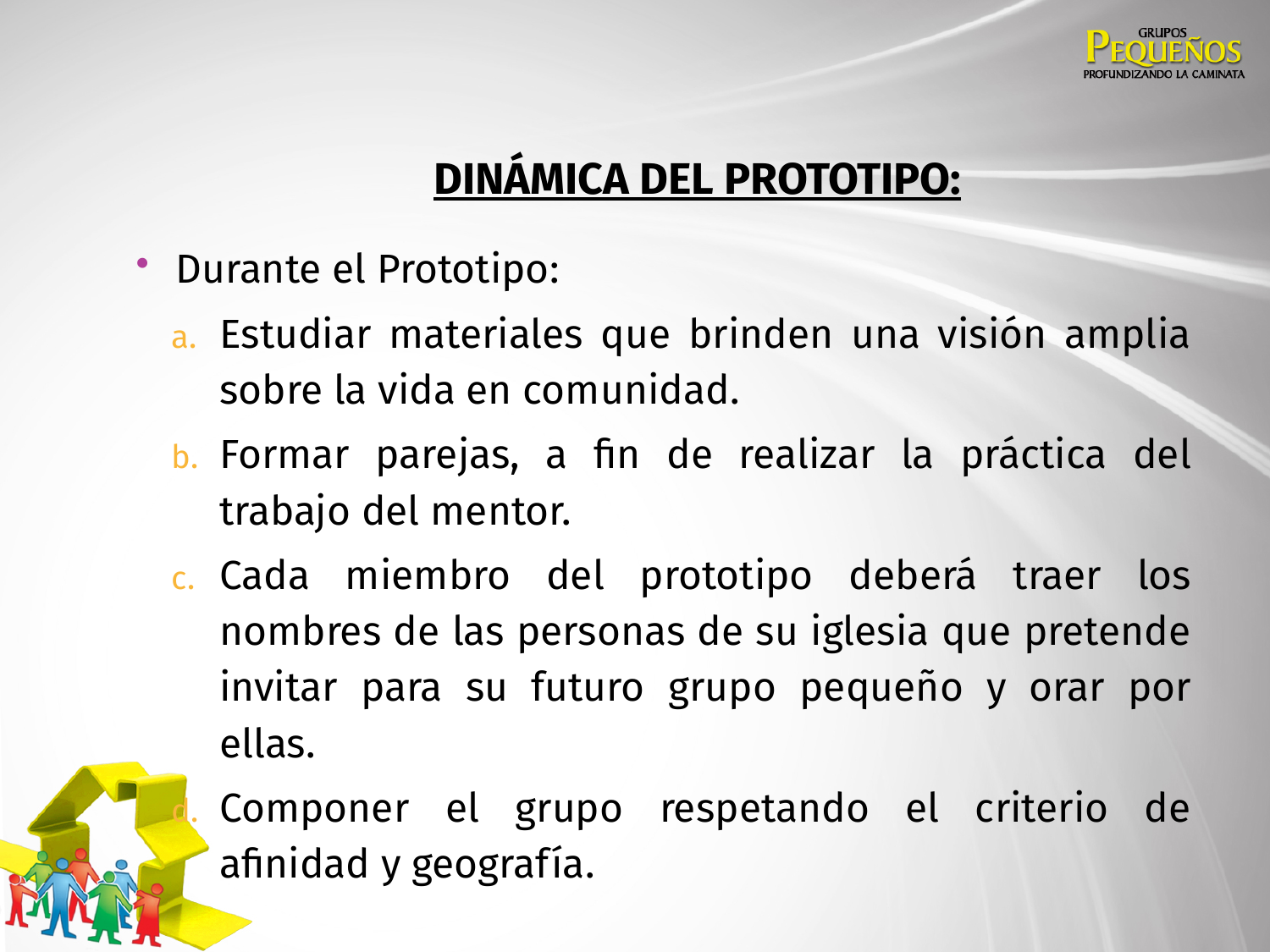

# Dinámica del prototipo:
Durante el Prototipo:
Estudiar materiales que brinden una visión amplia sobre la vida en comunidad.
Formar parejas, a fin de realizar la práctica del trabajo del mentor.
Cada miembro del prototipo deberá traer los nombres de las personas de su iglesia que pretende invitar para su futuro grupo pequeño y orar por ellas.
Componer el grupo respetando el criterio de afinidad y geografía.